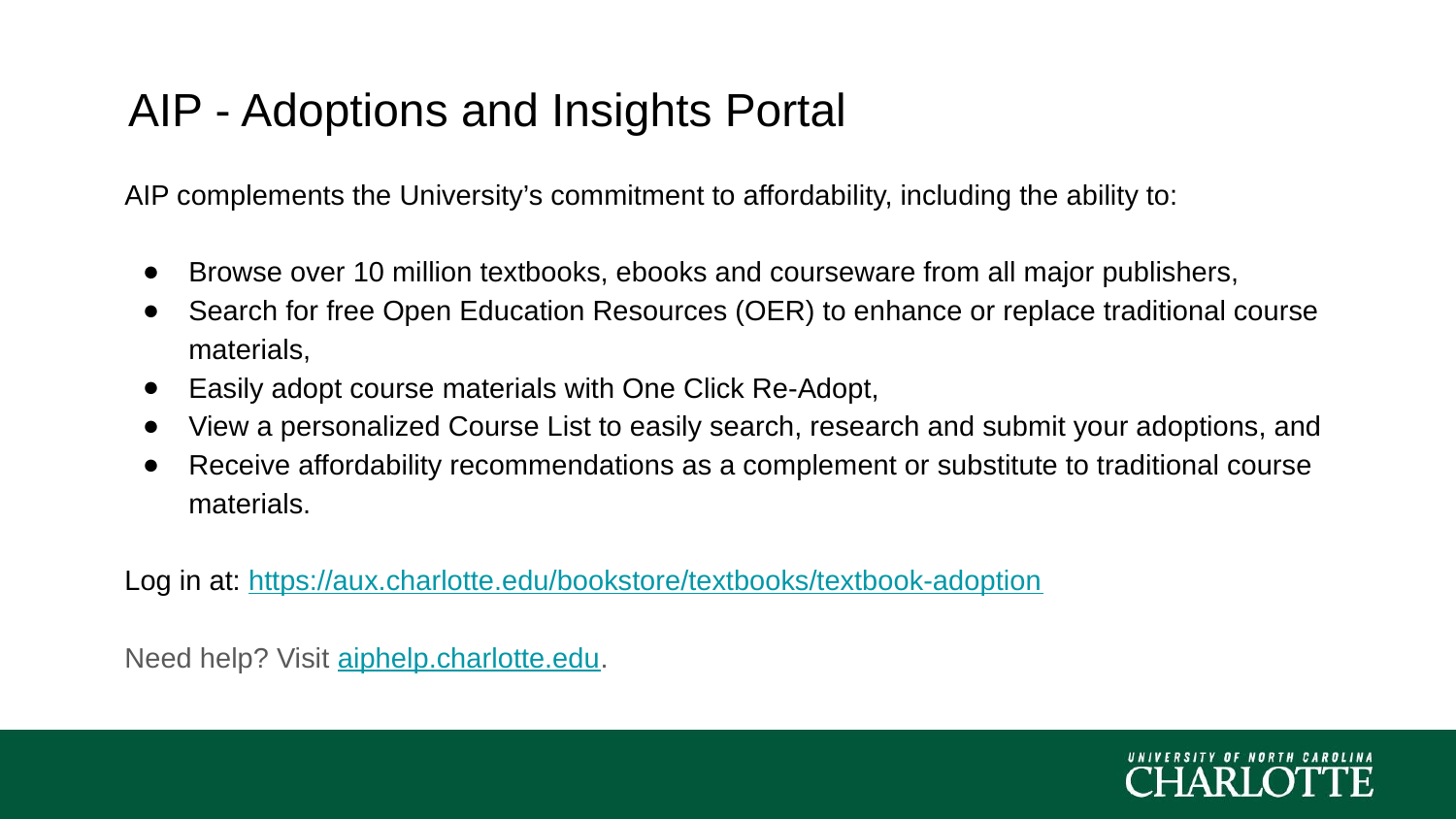

AIP - Adoptions and Insights Portal
AIP complements the University’s commitment to affordability, including the ability to:

Browse over 10 million textbooks, ebooks and courseware from all major publishers,
Search for free Open Education Resources (OER) to enhance or replace traditional course materials,
Easily adopt course materials with One Click Re-Adopt,
View a personalized Course List to easily search, research and submit your adoptions, and
Receive affordability recommendations as a complement or substitute to traditional course materials.

Log in at: https://aux.charlotte.edu/bookstore/textbooks/textbook-adoption

Need help? Visit aiphelp.charlotte.edu.